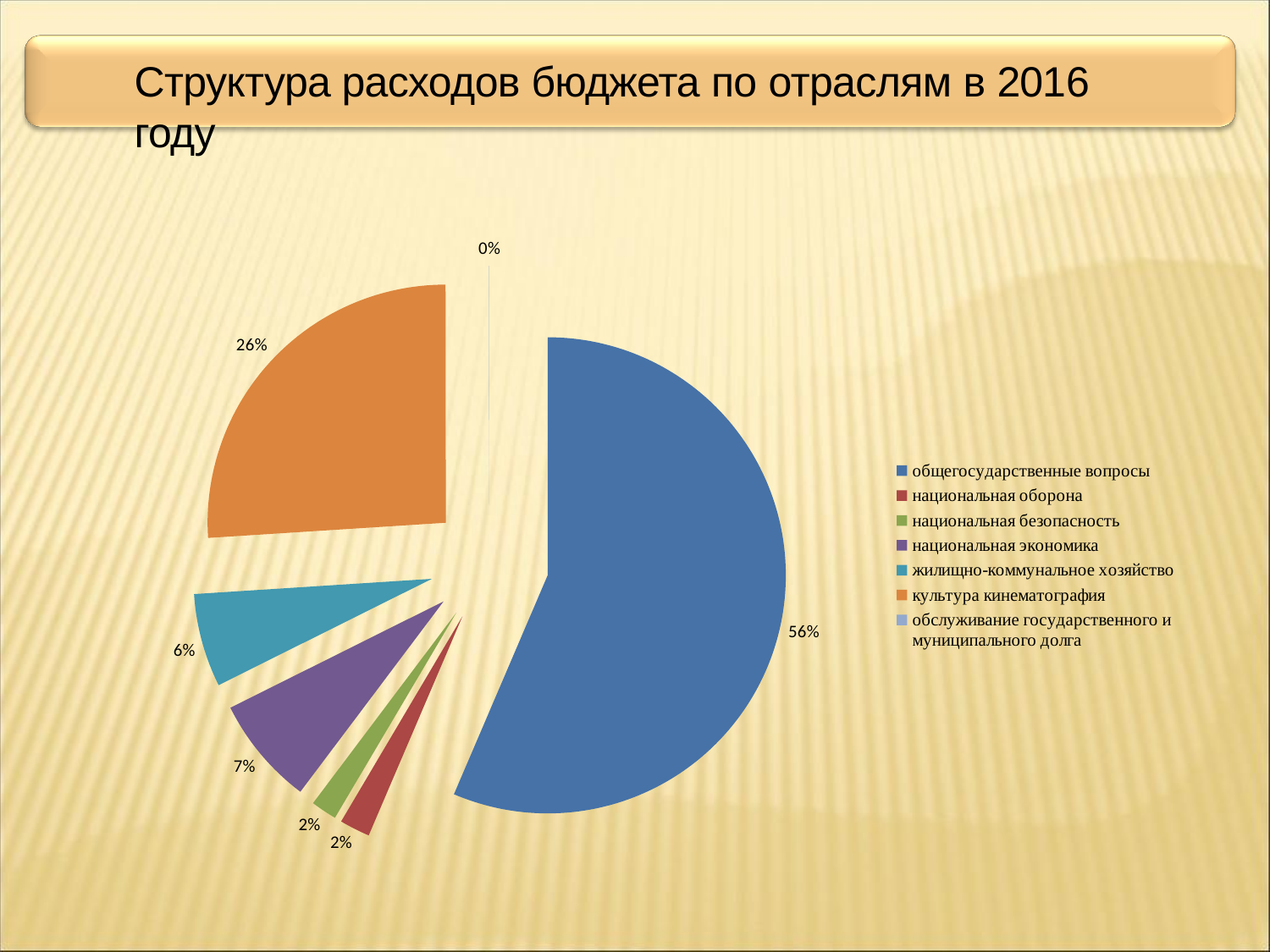

# Структура расходов бюджета по отраслям в 2016 году

### Chart

| Category |  |
|---|---|
| общегосударственные вопросы | 4775.1 |
| национальная оборона | 174.8 |
| национальная безопасность | 149.2 |
| национальная экономика | 623.8 |
| жилищно-коммунальное хозяйство | 537.1 |
| культура кинематография | 2200.0 |
| обслуживание государственного и муниципального долга | 1.6 |